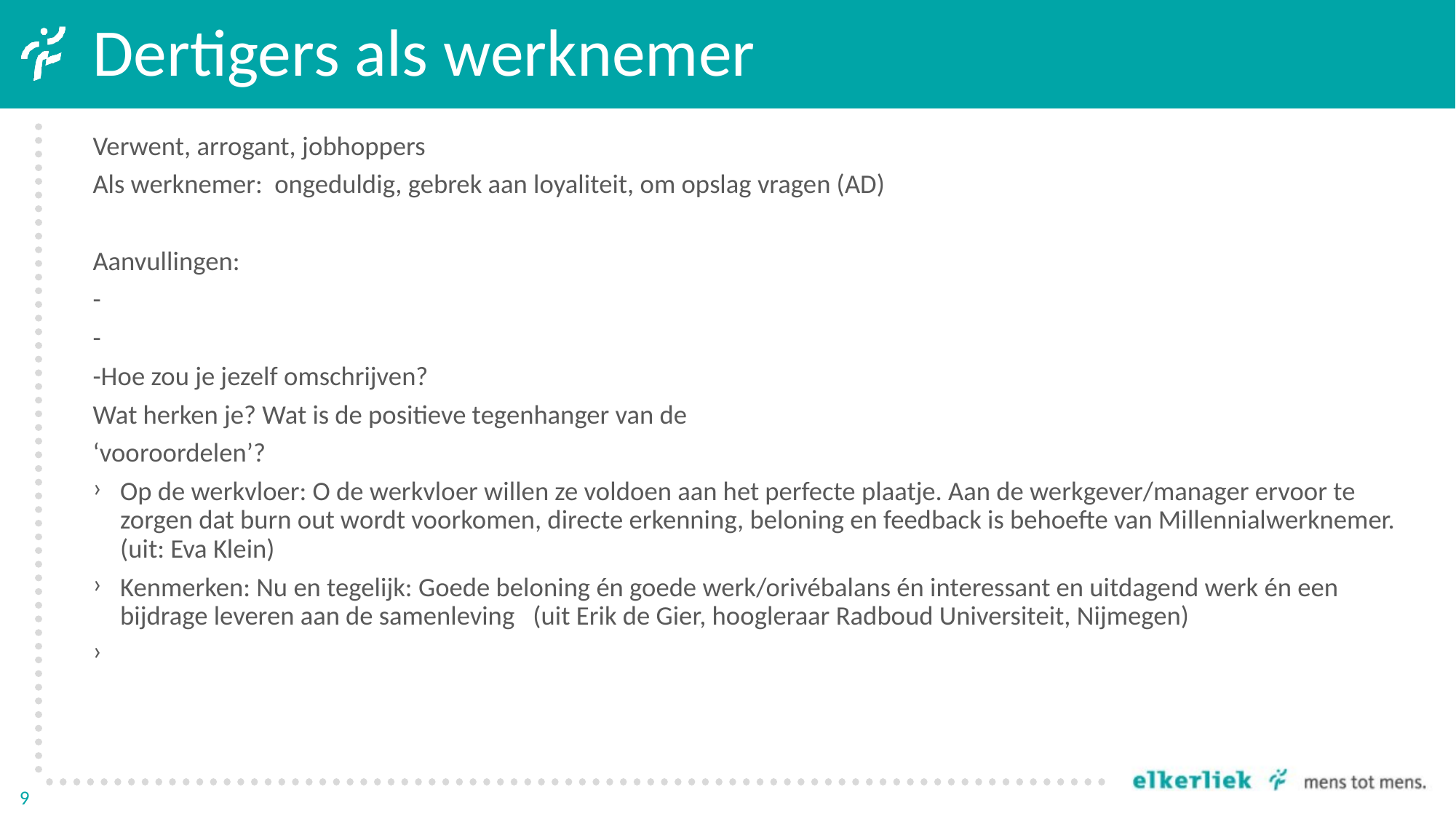

# Dertigers als werknemer
Verwent, arrogant, jobhoppers
Als werknemer:  ongeduldig, gebrek aan loyaliteit, om opslag vragen (AD)

Aanvullingen:
-
-
-Hoe zou je jezelf omschrijven?
Wat herken je? Wat is de positieve tegenhanger van de
‘vooroordelen’?
Op de werkvloer: O de werkvloer willen ze voldoen aan het perfecte plaatje. Aan de werkgever/manager ervoor te zorgen dat burn out wordt voorkomen, directe erkenning, beloning en feedback is behoefte van Millennialwerknemer. (uit: Eva Klein)
Kenmerken: Nu en tegelijk: Goede beloning én goede werk/orivébalans én interessant en uitdagend werk én een bijdrage leveren aan de samenleving   (uit Erik de Gier, hoogleraar Radboud Universiteit, Nijmegen)

9